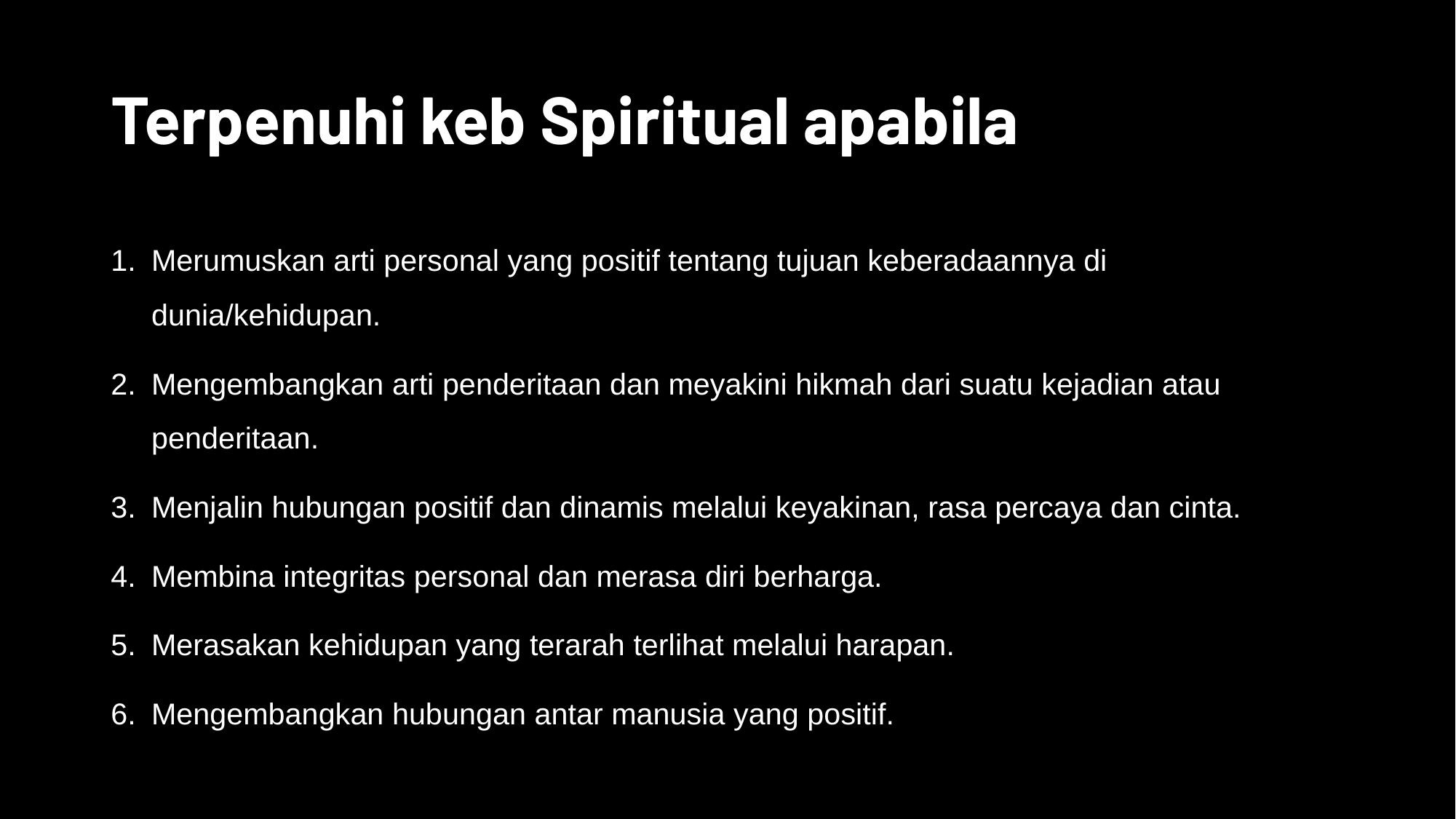

# Terpenuhi keb Spiritual apabila
Merumuskan arti personal yang positif tentang tujuan keberadaannya di dunia/kehidupan.
Mengembangkan arti penderitaan dan meyakini hikmah dari suatu kejadian atau penderitaan.
Menjalin hubungan positif dan dinamis melalui keyakinan, rasa percaya dan cinta.
Membina integritas personal dan merasa diri berharga.
Merasakan kehidupan yang terarah terlihat melalui harapan.
Mengembangkan hubungan antar manusia yang positif.